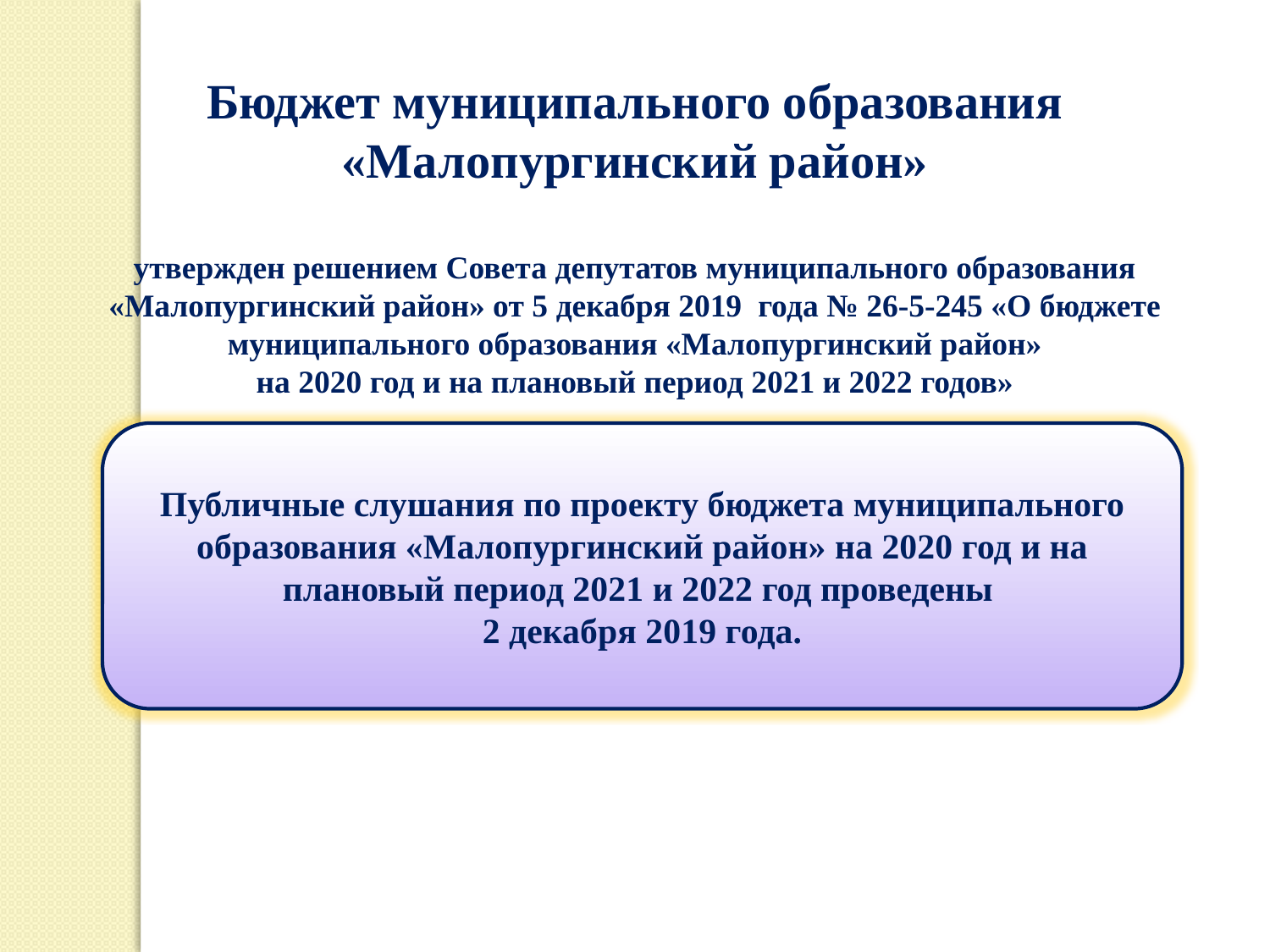

Бюджет муниципального образования
«Малопургинский район»

утвержден решением Совета депутатов муниципального образования
«Малопургинский район» от 5 декабря 2019  года № 26-5-245 «О бюджете муниципального образования «Малопургинский район»
на 2020 год и на плановый период 2021 и 2022 годов»
Публичные слушания по проекту бюджета муниципального образования «Малопургинский район» на 2020 год и на плановый период 2021 и 2022 год проведены
2 декабря 2019 года.